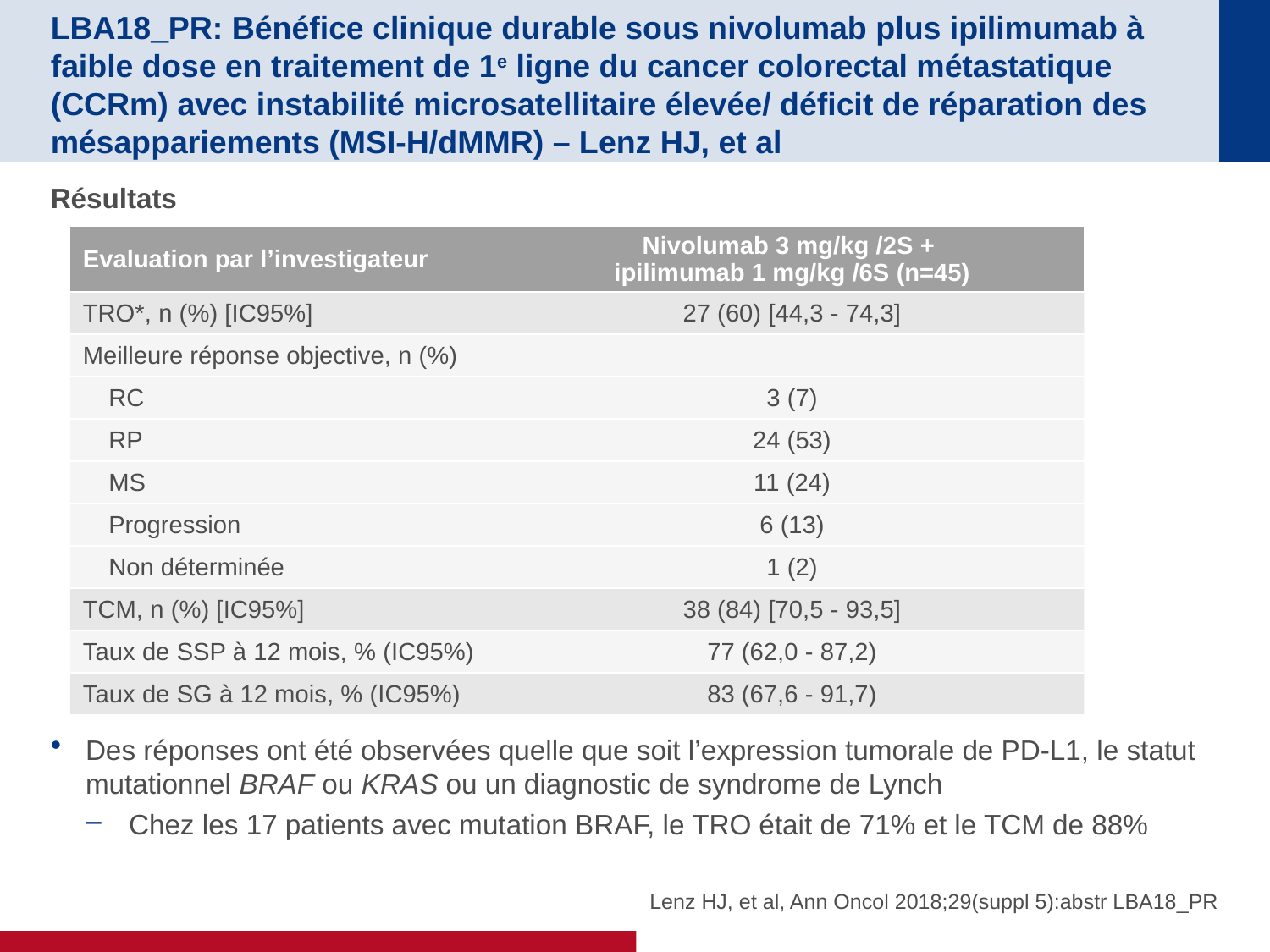

# LBA18_PR: Bénéfice clinique durable sous nivolumab plus ipilimumab à faible dose en traitement de 1e ligne du cancer colorectal métastatique (CCRm) avec instabilité microsatellitaire élevée/ déficit de réparation des mésappariements (MSI-H/dMMR) – Lenz HJ, et al
Résultats

Des réponses ont été observées quelle que soit l’expression tumorale de PD-L1, le statut mutationnel BRAF ou KRAS ou un diagnostic de syndrome de Lynch
Chez les 17 patients avec mutation BRAF, le TRO était de 71% et le TCM de 88%

| Evaluation par l’investigateur | Nivolumab 3 mg/kg /2S + ipilimumab 1 mg/kg /6S (n=45) |
| --- | --- |
| TRO\*, n (%) [IC95%] | 27 (60) [44,3 - 74,3] |
| Meilleure réponse objective, n (%) |  |
| RC | 3 (7) |
| RP | 24 (53) |
| MS | 11 (24) |
| Progression | 6 (13) |
| Non déterminée | 1 (2) |
| TCM, n (%) [IC95%] | 38 (84) [70,5 - 93,5] |
| Taux de SSP à 12 mois, % (IC95%) | 77 (62,0 - 87,2) |
| Taux de SG à 12 mois, % (IC95%) | 83 (67,6 - 91,7) |
Lenz HJ, et al, Ann Oncol 2018;29(suppl 5):abstr LBA18_PR